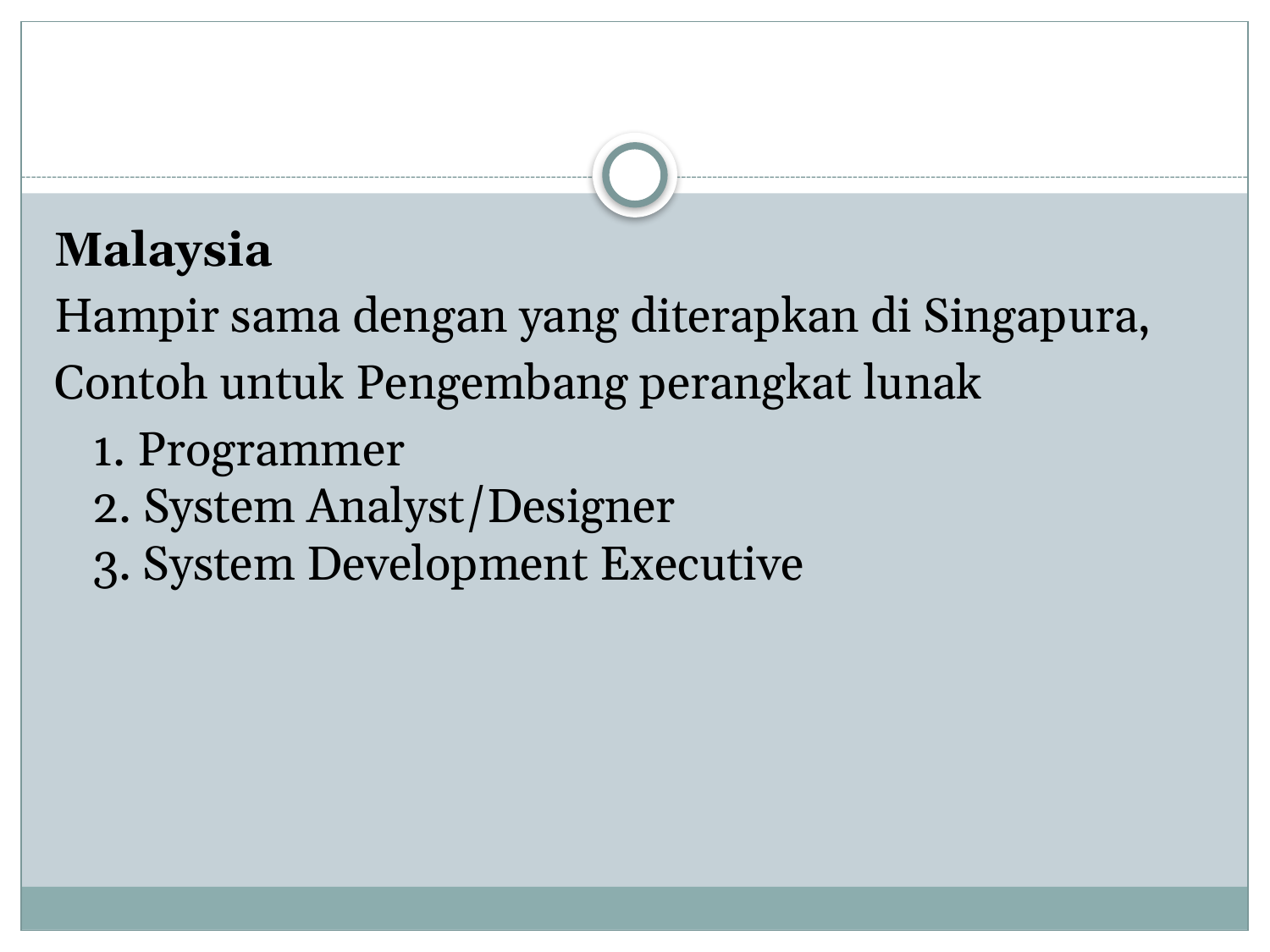

#
Malaysia
Hampir sama dengan yang diterapkan di Singapura,
Contoh untuk Pengembang perangkat lunak
	1. Programmer
2. System Analyst/Designer
3. System Development Executive